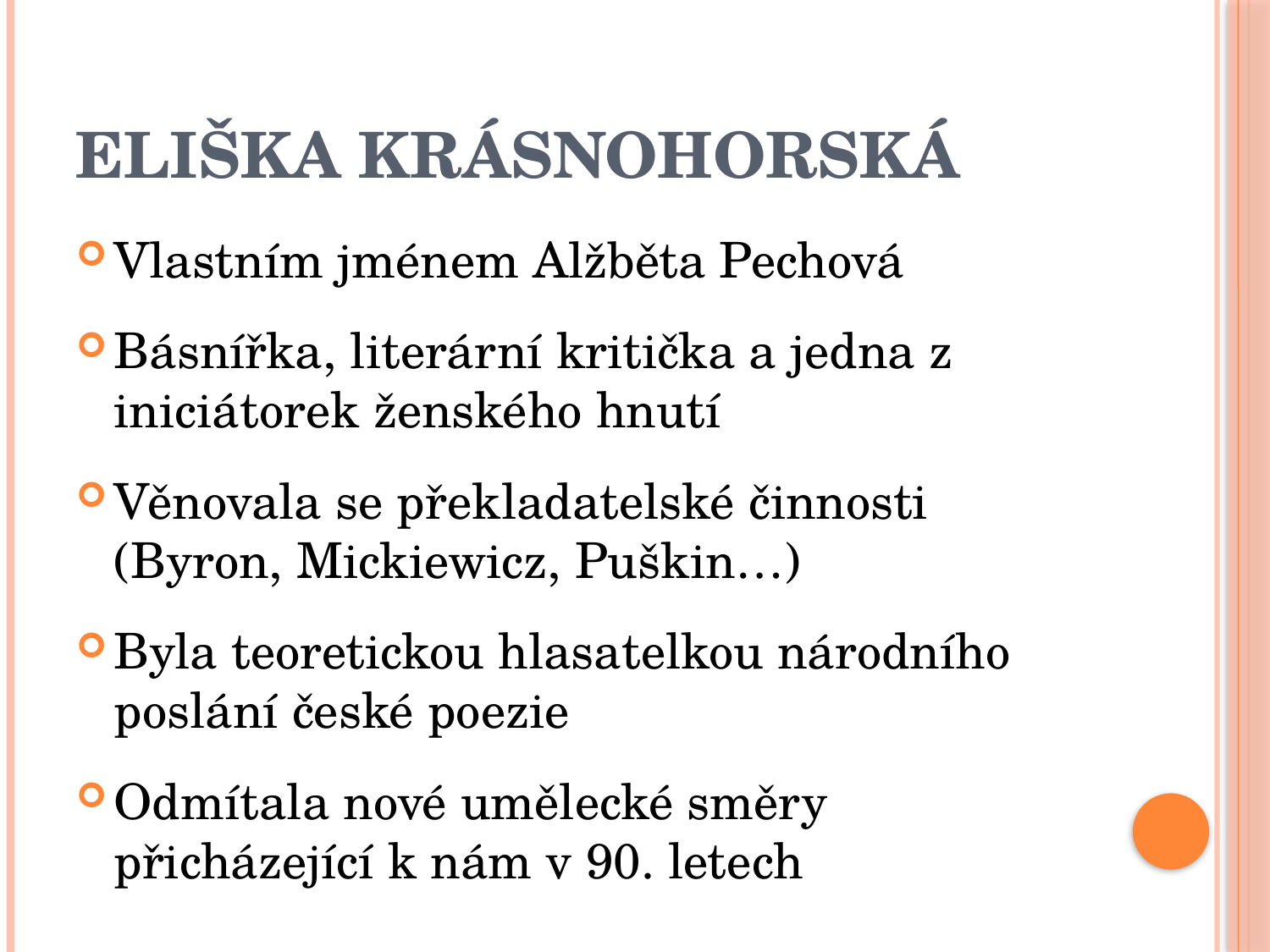

# Eliška Krásnohorská
Vlastním jménem Alžběta Pechová
Básnířka, literární kritička a jedna z iniciátorek ženského hnutí
Věnovala se překladatelské činnosti (Byron, Mickiewicz, Puškin…)
Byla teoretickou hlasatelkou národního poslání české poezie
Odmítala nové umělecké směry přicházející k nám v 90. letech